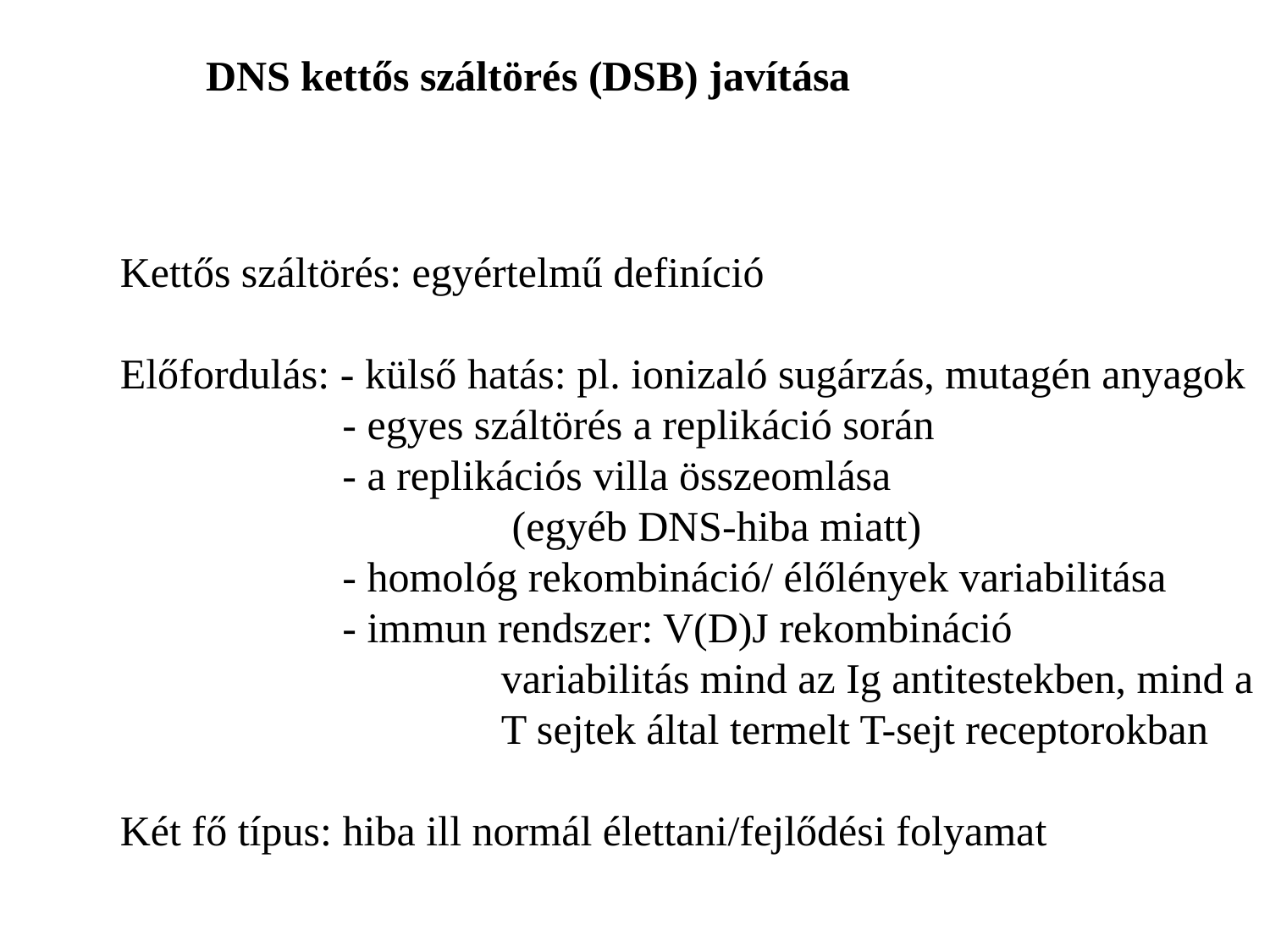

DNS kettős száltörés (DSB) javítása

Kettős száltörés: egyértelmű definíció

Előfordulás: - külső hatás: pl. ionizaló sugárzás, mutagén anyagok
	         - egyes száltörés a replikáció során
                     - a replikációs villa összeomlása
			 (egyéb DNS-hiba miatt)
	         - homológ rekombináció/ élőlények variabilitása
	         - immun rendszer: V(D)J rekombináció
			variabilitás mind az Ig antitestekben, mind a
			T sejtek által termelt T-sejt receptorokban

Két fő típus: hiba ill normál élettani/fejlődési folyamat